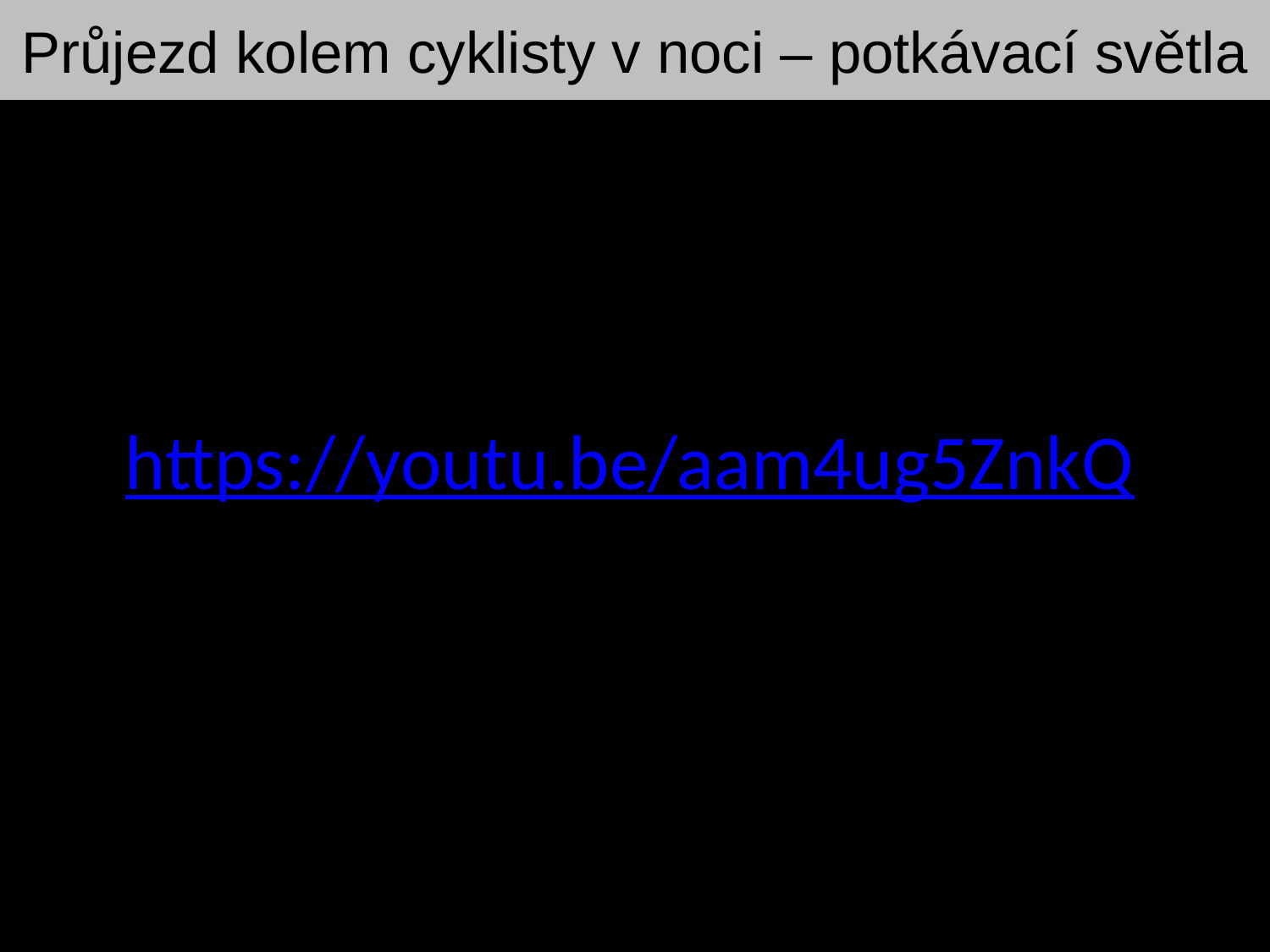

Průjezd kolem cyklisty v noci – potkávací světla
https://youtu.be/aam4ug5ZnkQ